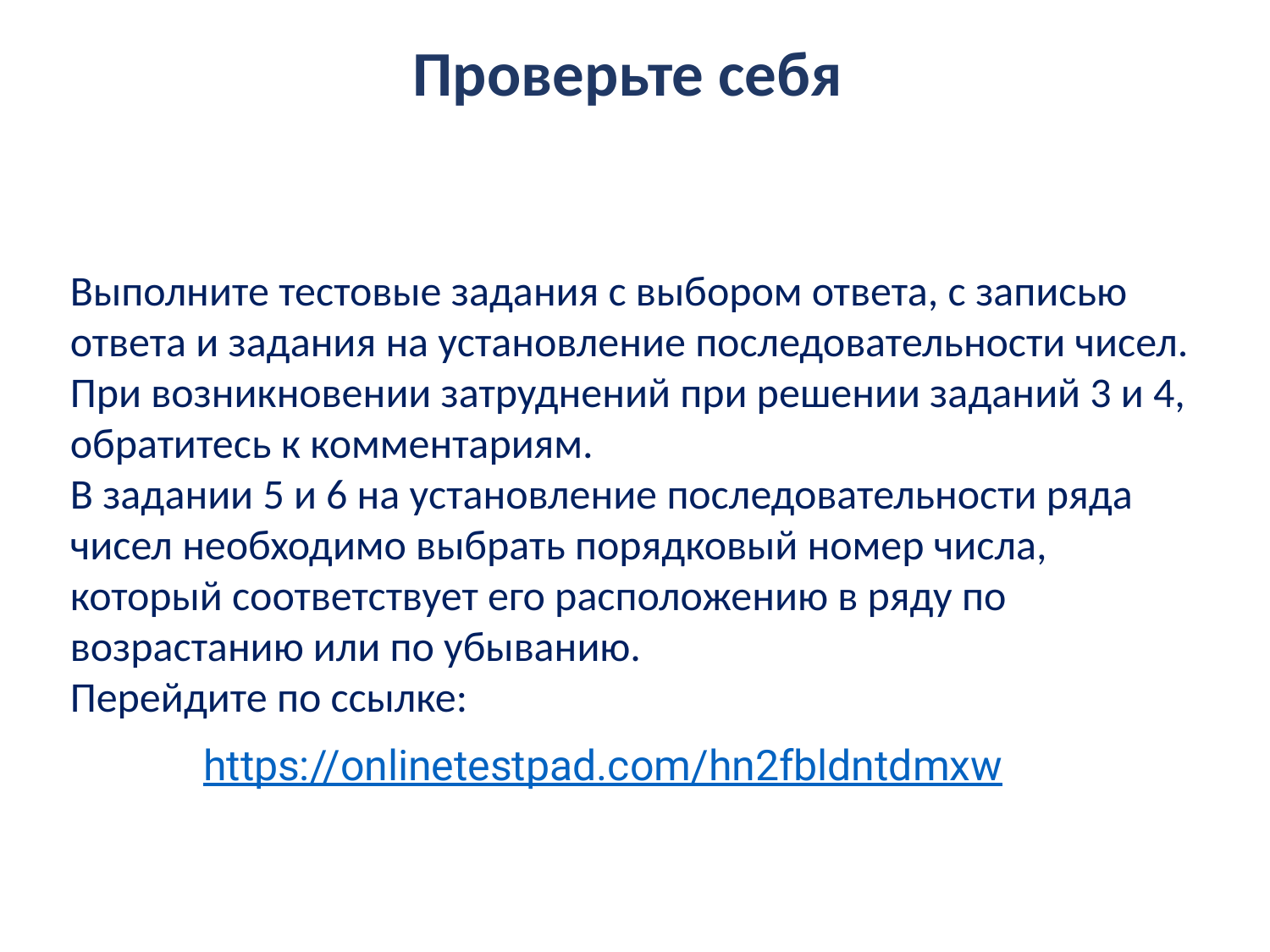

# Проверьте себя
Выполните тестовые задания с выбором ответа, с записью ответа и задания на установление последовательности чисел.
При возникновении затруднений при решении заданий 3 и 4,
обратитесь к комментариям.
В задании 5 и 6 на установление последовательности ряда чисел необходимо выбрать порядковый номер числа, который соответствует его расположению в ряду по возрастанию или по убыванию.
Перейдите по ссылке:
https://onlinetestpad.com/hn2fbldntdmxw